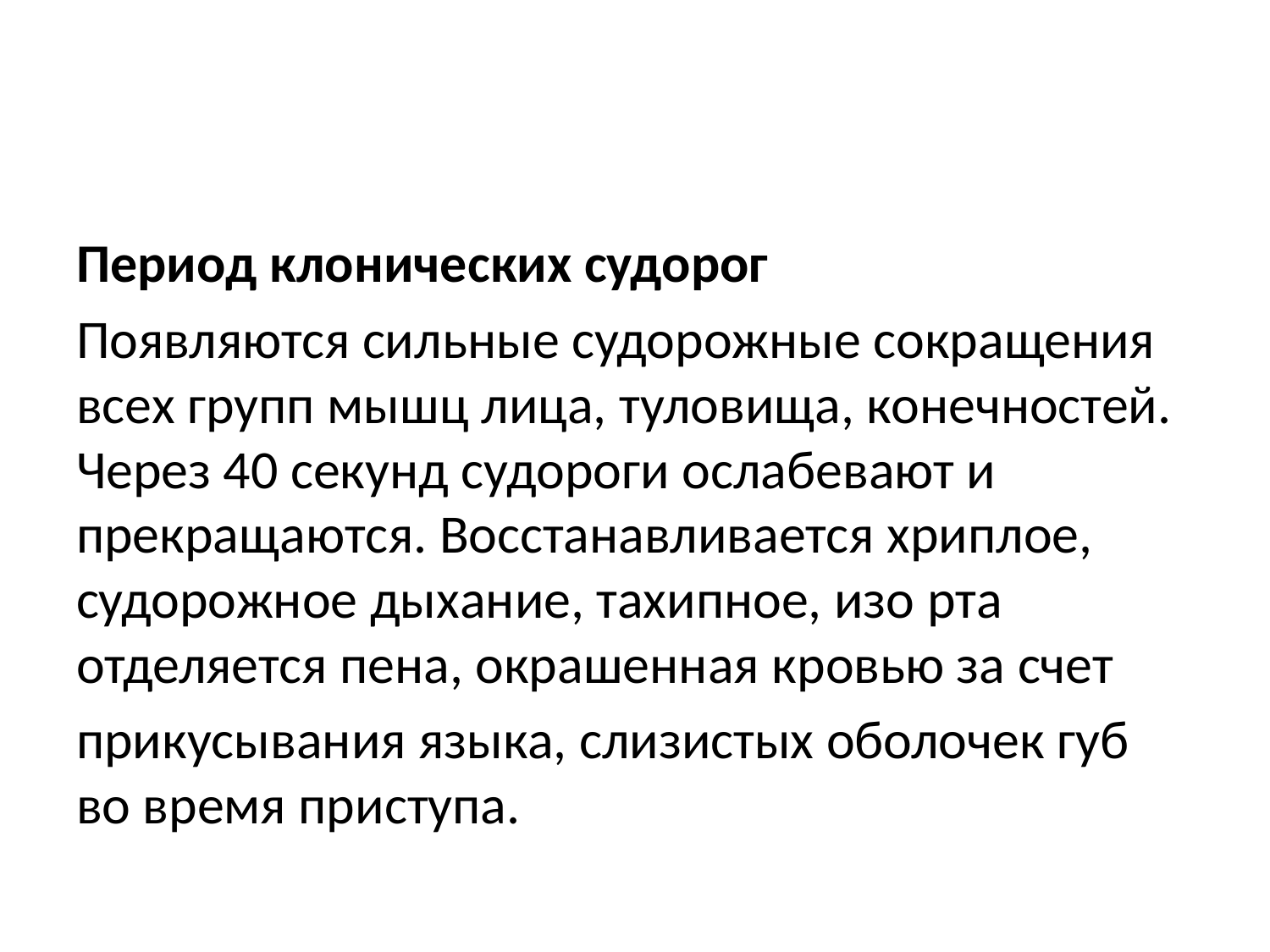

Период клонических судорог
Появляются сильные судорожные сокращения всех групп мышц лица, туловища, конечностей. Через 40 секунд судороги ослабевают и прекращаются. Восстанавливается хриплое, судорожное дыхание, тахипное, изо рта отделяется пена, окрашенная кровью за счет
прикусывания языка, слизистых оболочек губ во время приступа.